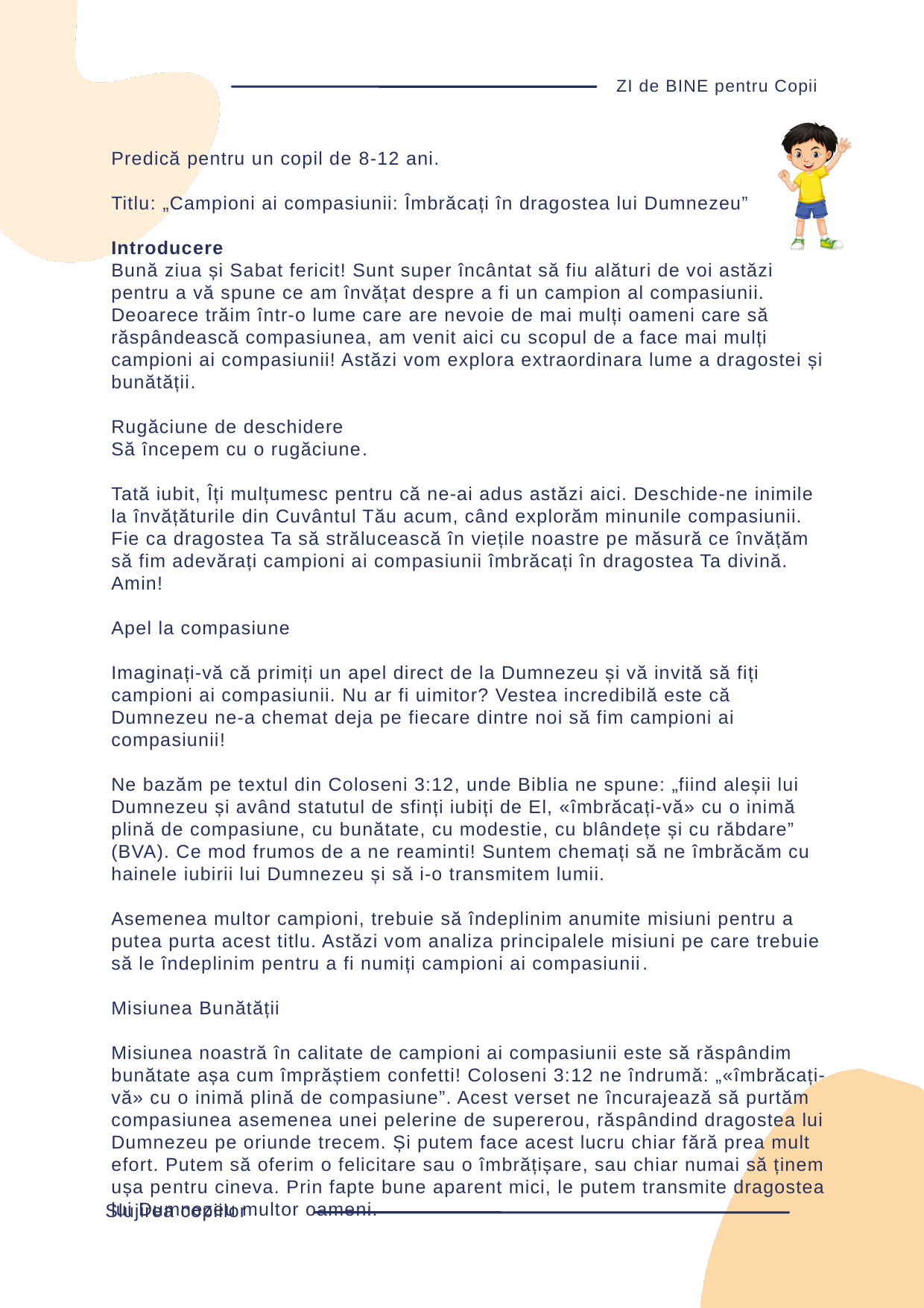

ZI de BINE pentru Copii

Predică pentru un copil de 8-12 ani.

Titlu: „Campioni ai compasiunii: Îmbrăcați în dragostea lui Dumnezeu”

Introducere
Bună ziua și Sabat fericit! Sunt super încântat să fiu alături de voi astăzi pentru a vă spune ce am învățat despre a fi un campion al compasiunii. Deoarece trăim într-o lume care are nevoie de mai mulți oameni care să răspândească compasiunea, am venit aici cu scopul de a face mai mulți campioni ai compasiunii! Astăzi vom explora extraordinara lume a dragostei și bunătății.

Rugăciune de deschidere
Să începem cu o rugăciune.

Tată iubit, Îți mulțumesc pentru că ne-ai adus astăzi aici. Deschide-ne inimile la învățăturile din Cuvântul Tău acum, când explorăm minunile compasiunii. Fie ca dragostea Ta să strălucească în viețile noastre pe măsură ce învățăm să fim adevărați campioni ai compasiunii îmbrăcați în dragostea Ta divină. Amin!

Apel la compasiune

Imaginați-vă că primiți un apel direct de la Dumnezeu și vă invită să fiți campioni ai compasiunii. Nu ar fi uimitor? Vestea incredibilă este că Dumnezeu ne-a chemat deja pe fiecare dintre noi să fim campioni ai compasiunii!

Ne bazăm pe textul din Coloseni 3:12, unde Biblia ne spune: „fiind aleșii lui Dumnezeu și având statutul de sfinți iubiți de El, «îmbrăcați-vă» cu o inimă plină de compasiune, cu bunătate, cu modestie, cu blândețe și cu răbdare” (BVA). Ce mod frumos de a ne reaminti! Suntem chemați să ne îmbrăcăm cu hainele iubirii lui Dumnezeu și să i-o transmitem lumii.

Asemenea multor campioni, trebuie să îndeplinim anumite misiuni pentru a putea purta acest titlu. Astăzi vom analiza principalele misiuni pe care trebuie să le îndeplinim pentru a fi numiți campioni ai compasiunii.

Misiunea Bunătății

Misiunea noastră în calitate de campioni ai compasiunii este să răspândim bunătate așa cum împrăștiem confetti! Coloseni 3:12 ne îndrumă: „«îmbrăcați-vă» cu o inimă plină de compasiune”. Acest verset ne încurajează să purtăm compasiunea asemenea unei pelerine de supererou, răspândind dragostea lui Dumnezeu pe oriunde trecem. Și putem face acest lucru chiar fără prea mult efort. Putem să oferim o felicitare sau o îmbrățișare, sau chiar numai să ținem ușa pentru cineva. Prin fapte bune aparent mici, le putem transmite dragostea lui Dumnezeu multor oameni.

Slujirea copiilor